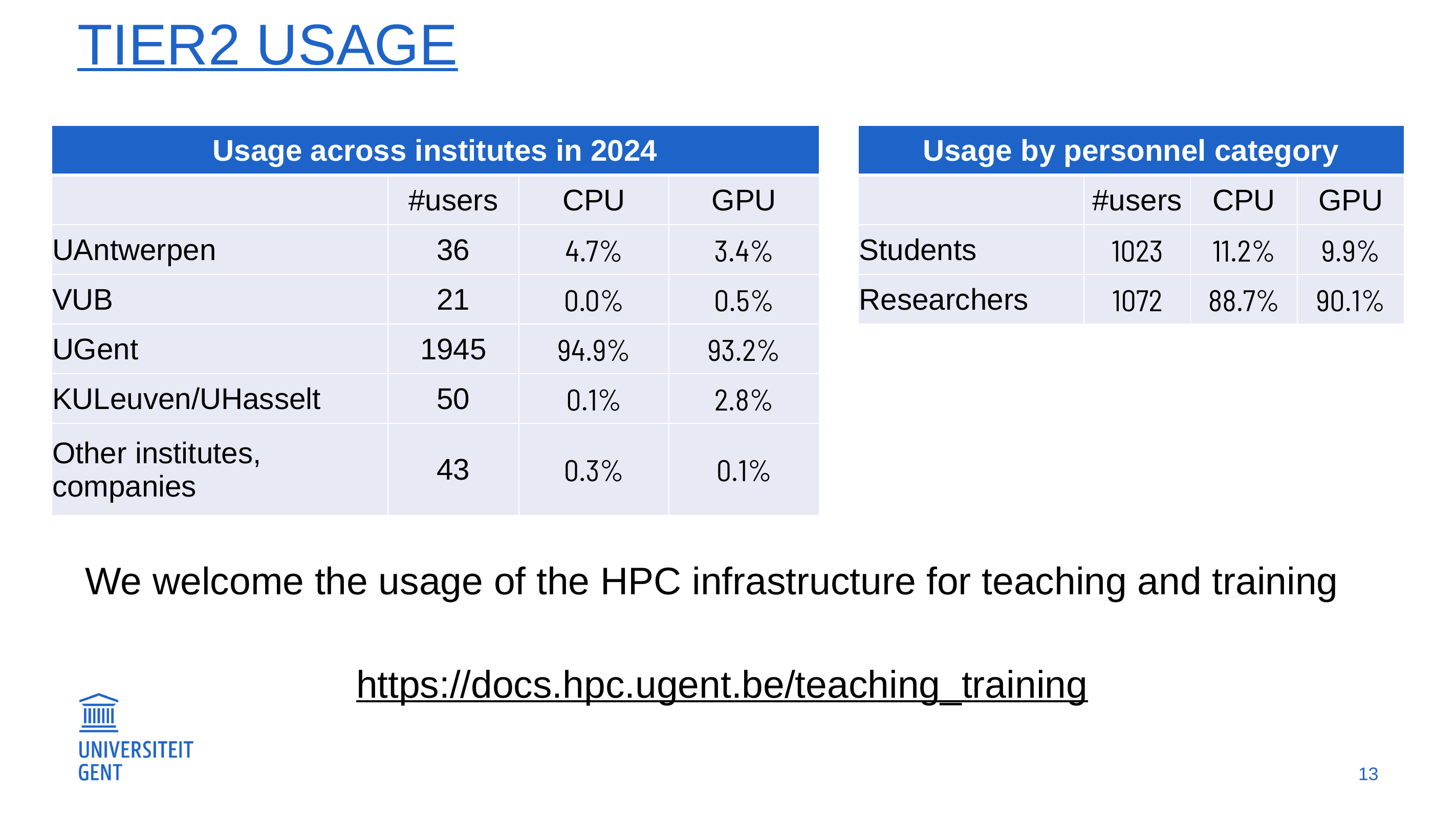

# Tier2 usage
| Usage across institutes in 2024 |  |  |  |
| --- | --- | --- | --- |
|  | #users | CPU | GPU |
| UAntwerpen | 36 | 4.7% | 3.4% |
| VUB | 21 | 0.0% | 0.5% |
| UGent | 1945 | 94.9% | 93.2% |
| KULeuven/UHasselt | 50 | 0.1% | 2.8% |
| Other institutes, companies | 43 | 0.3% | 0.1% |
| Usage by personnel category |  |  |  |
| --- | --- | --- | --- |
|  | #users | CPU | GPU |
| Students | 1023 | 11.2% | 9.9% |
| Researchers | 1072 | 88.7% | 90.1% |
We welcome the usage of the HPC infrastructure for teaching and training

https://docs.hpc.ugent.be/teaching_training
13